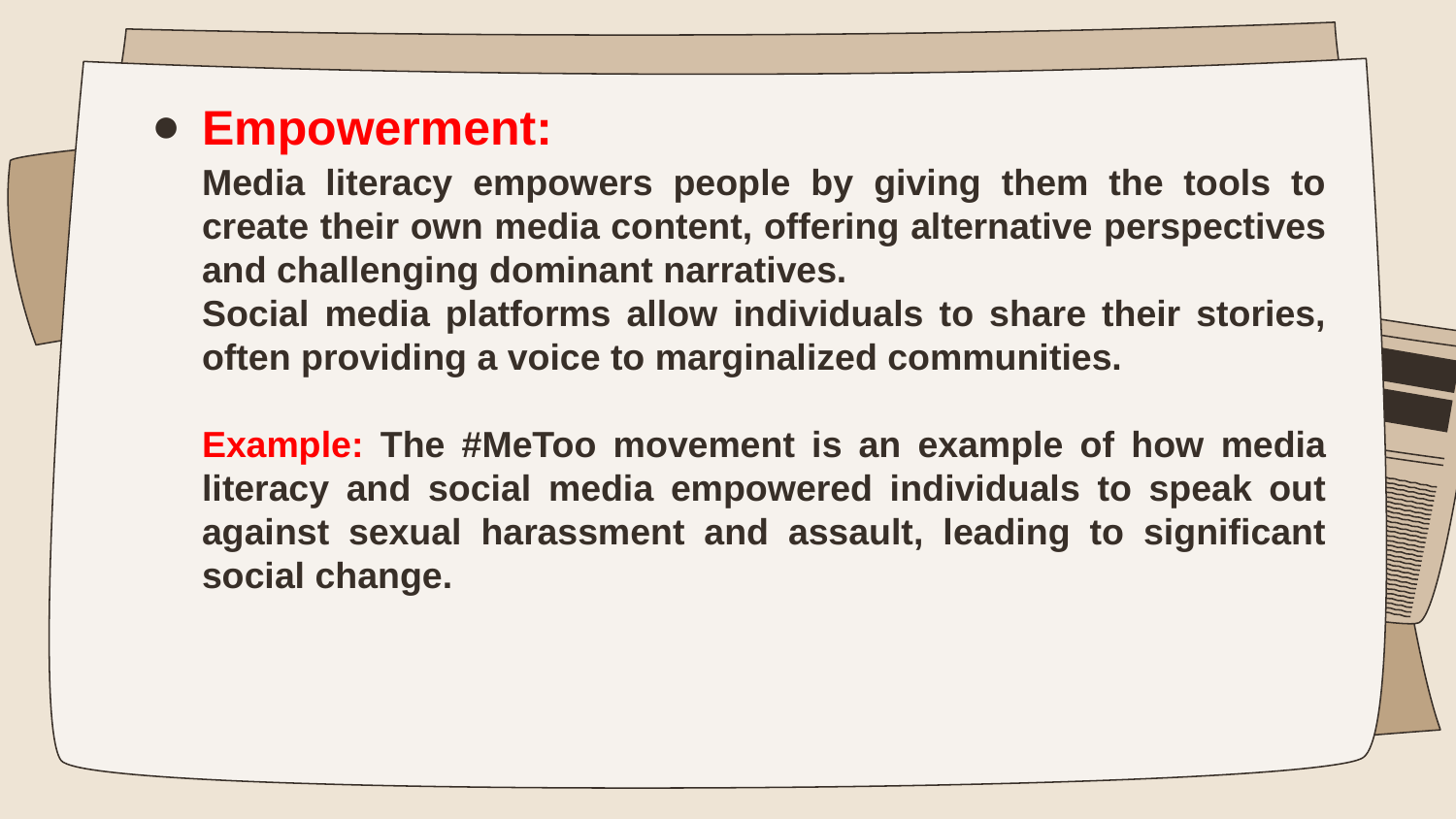

Empowerment:
	Media literacy empowers people by giving them the tools to create their own media content, offering alternative perspectives and challenging dominant narratives.
	Social media platforms allow individuals to share their stories, often providing a voice to marginalized communities.

	Example: The #MeToo movement is an example of how media literacy and social media empowered individuals to speak out against sexual harassment and assault, leading to significant social change.